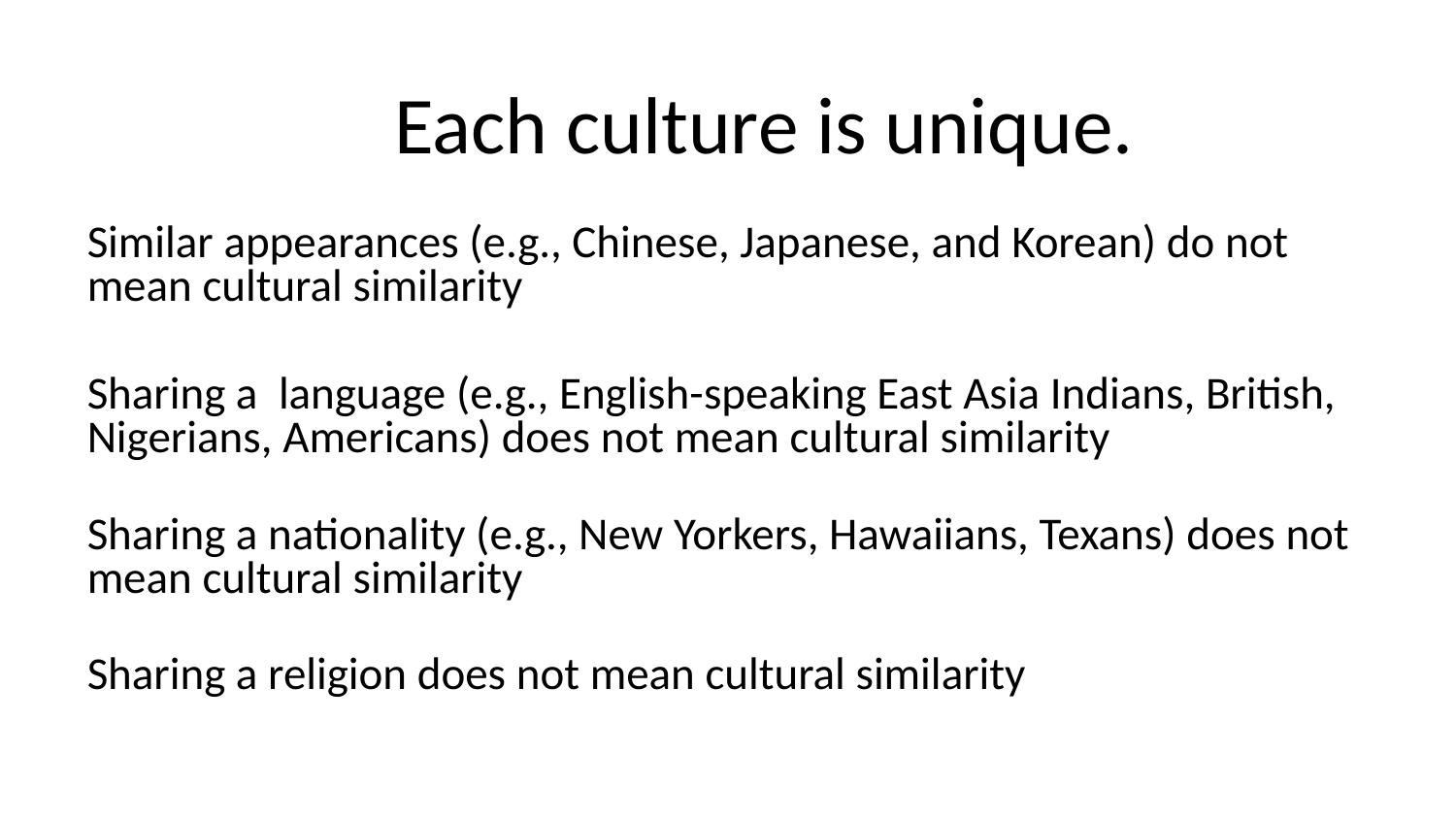

# Each culture is unique.
Similar appearances (e.g., Chinese, Japanese, and Korean) do not mean cultural similarity
Sharing a  language (e.g., English-speaking East Asia Indians, British, Nigerians, Americans) does not mean cultural similarity
Sharing a nationality (e.g., New Yorkers, Hawaiians, Texans) does not mean cultural similarity
Sharing a religion does not mean cultural similarity